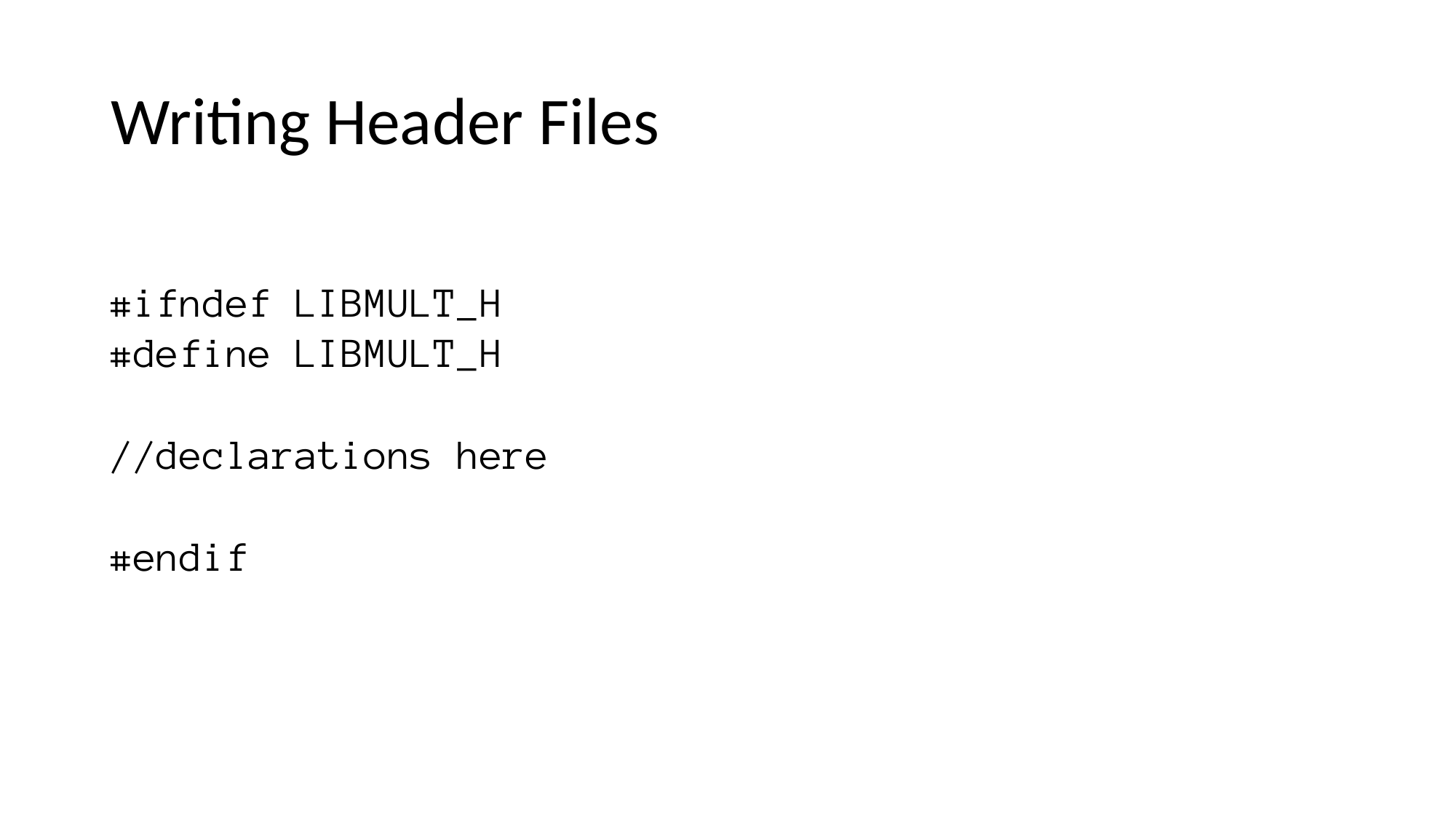

# Writing Header Files

#ifndef LIBMULT_H
#define LIBMULT_H

//declarations here

#endif